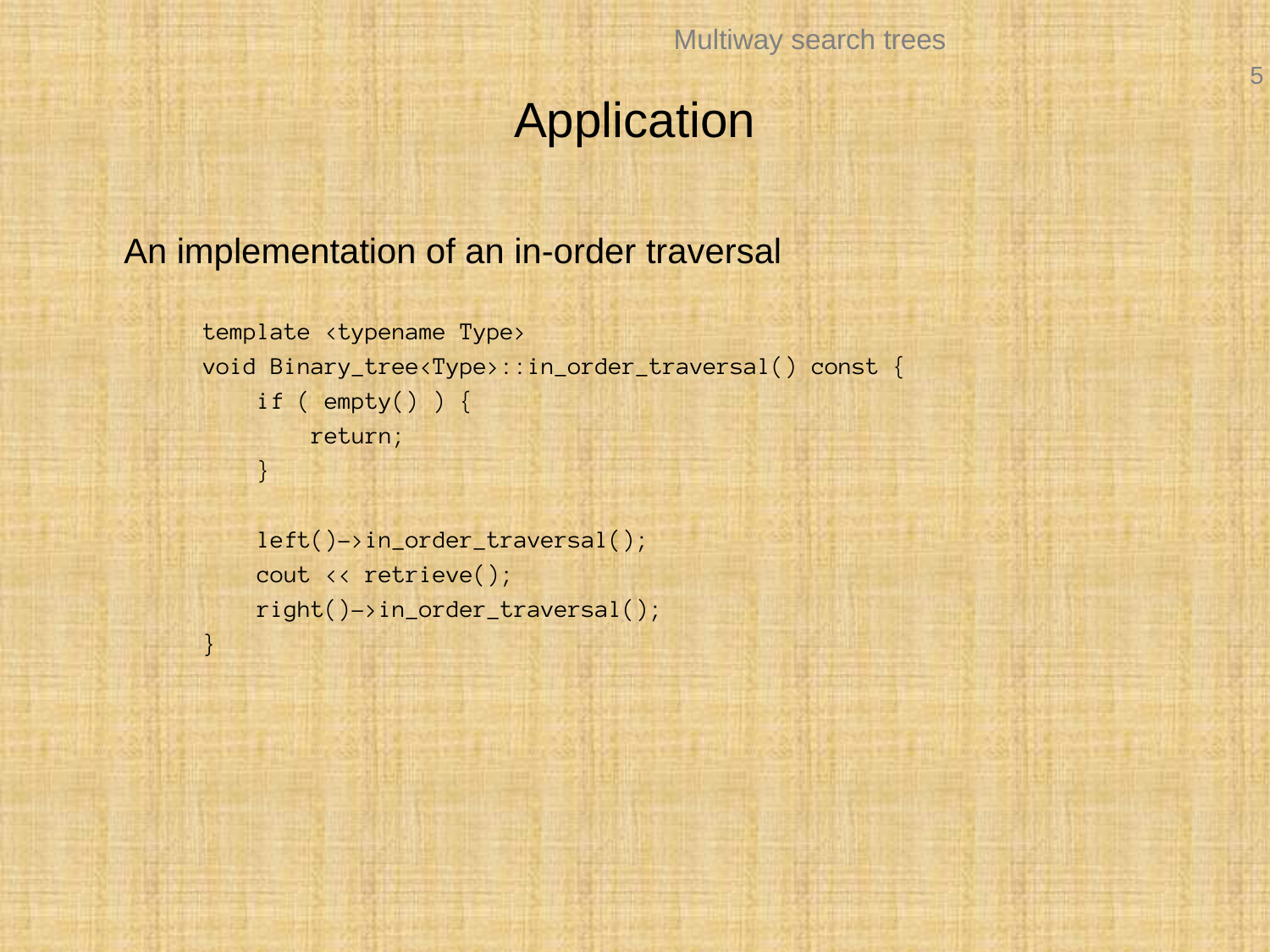

# Application
	An implementation of an in-order traversal

template <typename Type>
void Binary_tree<Type>::in_order_traversal() const {
    if ( empty() ) {
        return;
    }

    left()->in_order_traversal();
    cout << retrieve();
    right()->in_order_traversal();
}